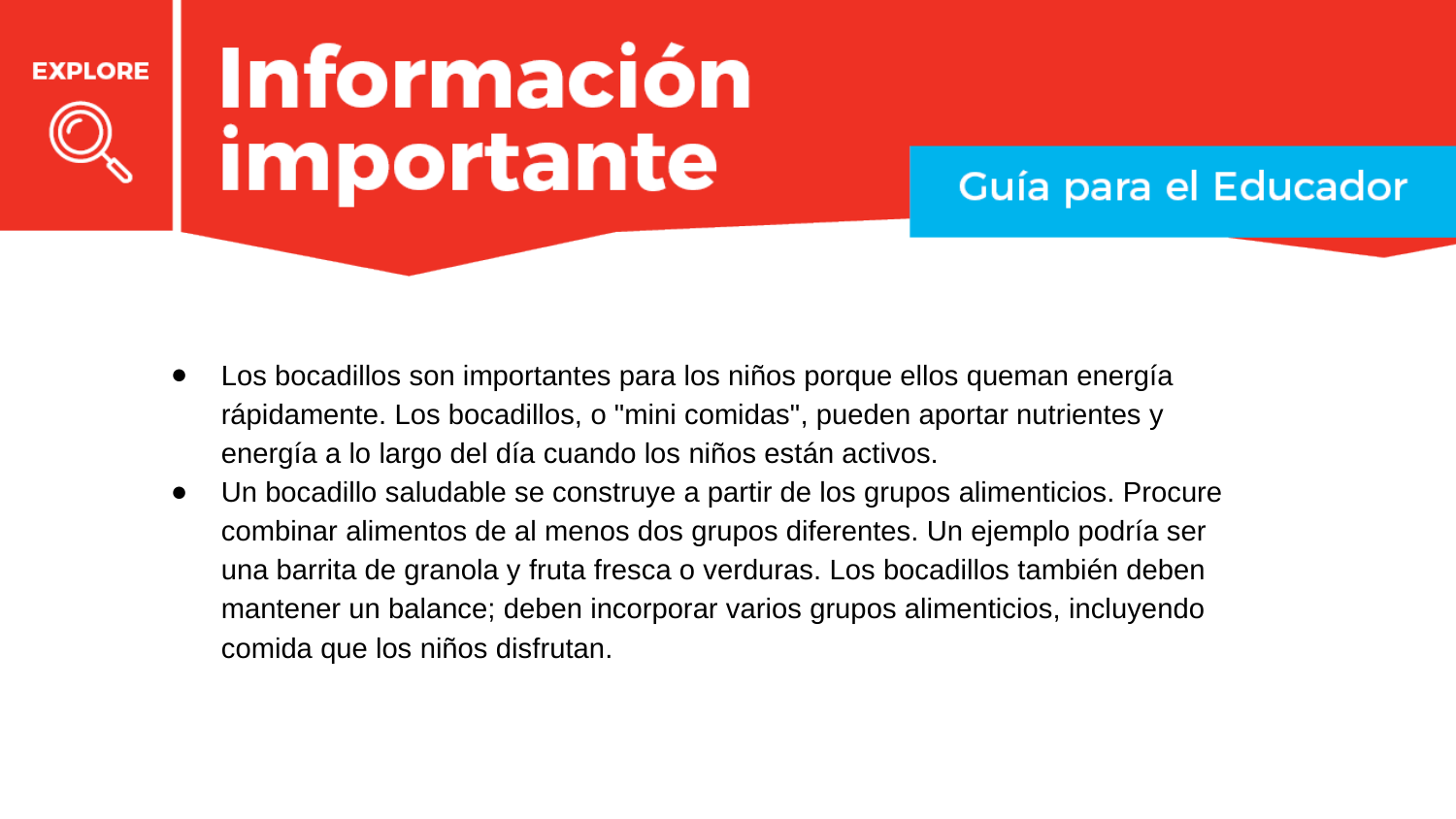

Los bocadillos son importantes para los niños porque ellos queman energía rápidamente. Los bocadillos, o "mini comidas", pueden aportar nutrientes y energía a lo largo del día cuando los niños están activos.
Un bocadillo saludable se construye a partir de los grupos alimenticios. Procure combinar alimentos de al menos dos grupos diferentes. Un ejemplo podría ser una barrita de granola y fruta fresca o verduras. Los bocadillos también deben mantener un balance; deben incorporar varios grupos alimenticios, incluyendo comida que los niños disfrutan.